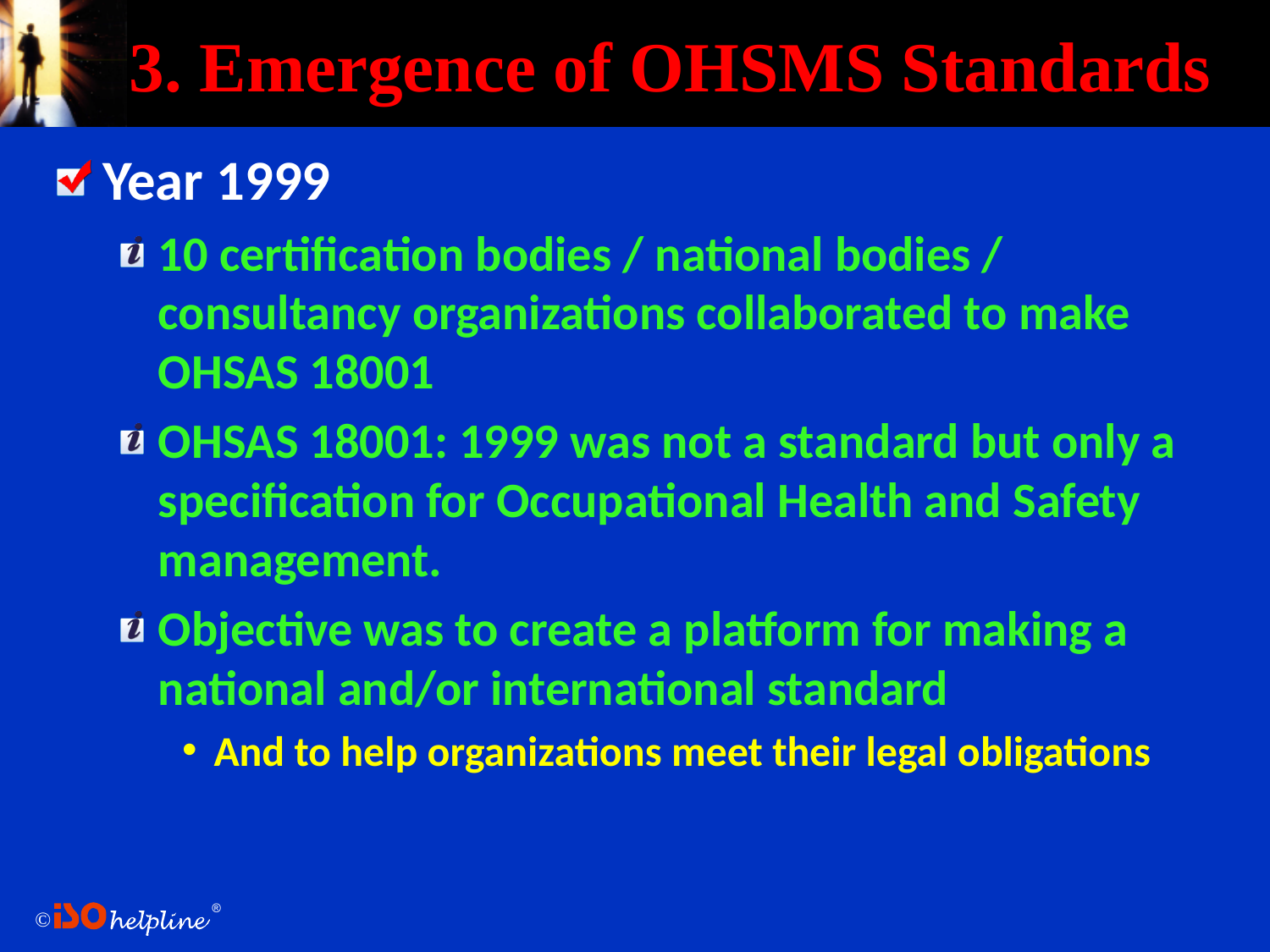

# 3. Emergence of OHSMS Standards
Year 1999
10 certification bodies / national bodies / consultancy organizations collaborated to make OHSAS 18001
OHSAS 18001: 1999 was not a standard but only a specification for Occupational Health and Safety management.
Objective was to create a platform for making a national and/or international standard
And to help organizations meet their legal obligations